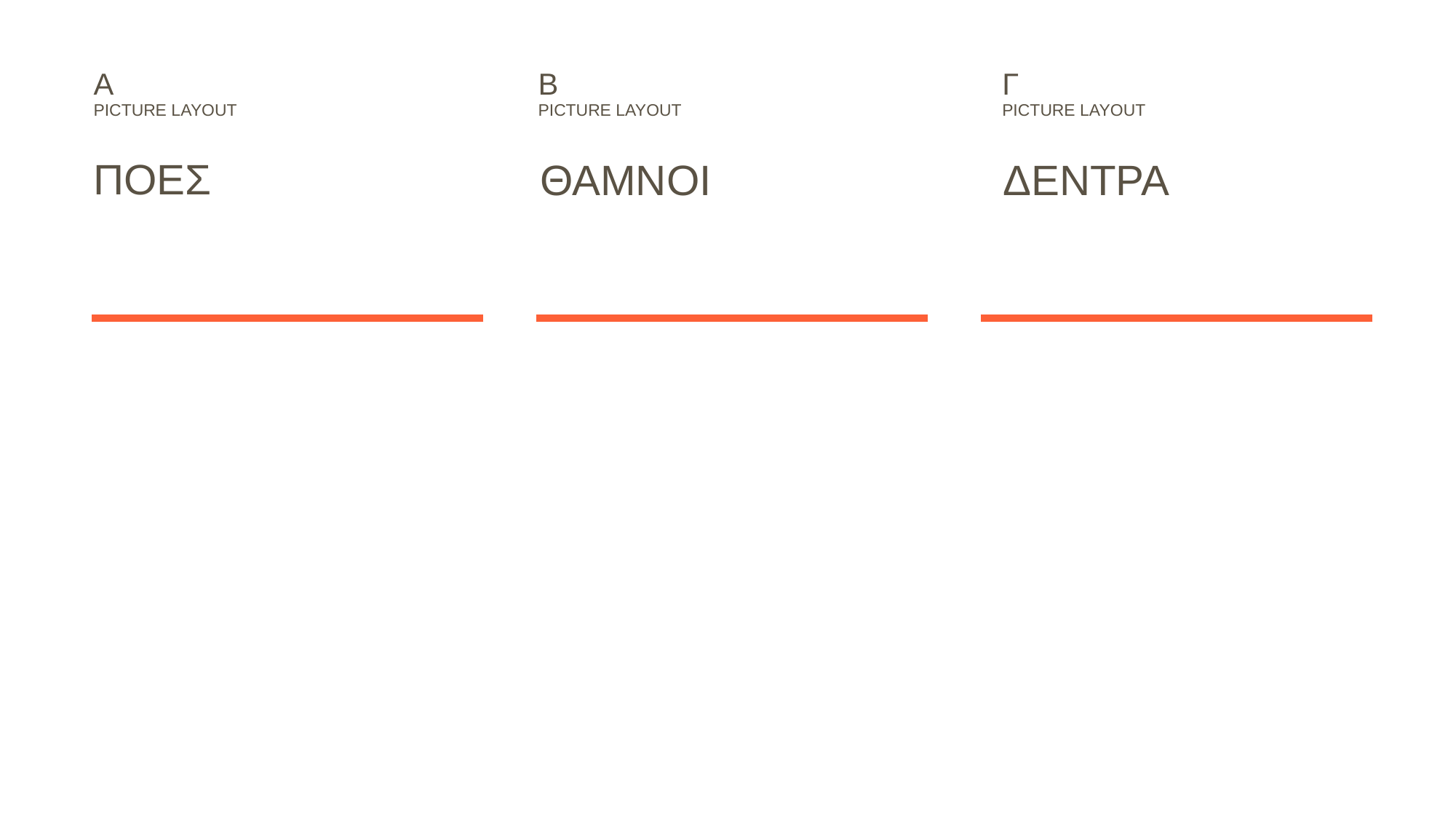

Α
Β
Γ
PICTURE LAYOUT
PICTURE LAYOUT
PICTURE LAYOUT
ΠΟΕΣ
ΔΕΝΤΡΑ

ΘΑΜΝΟΙ